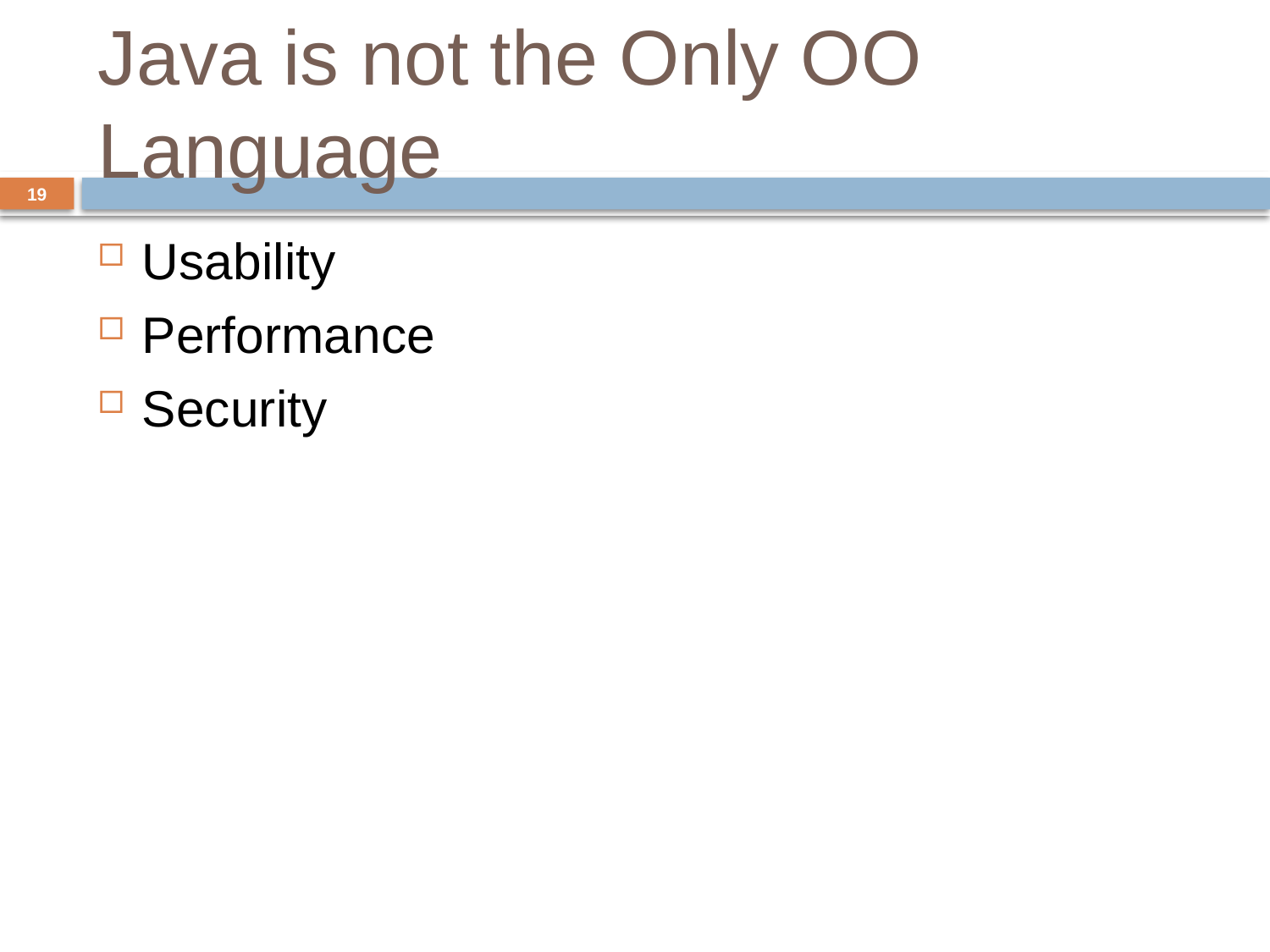

# Java is not the Only OO Language
19
Usability
Performance
Security